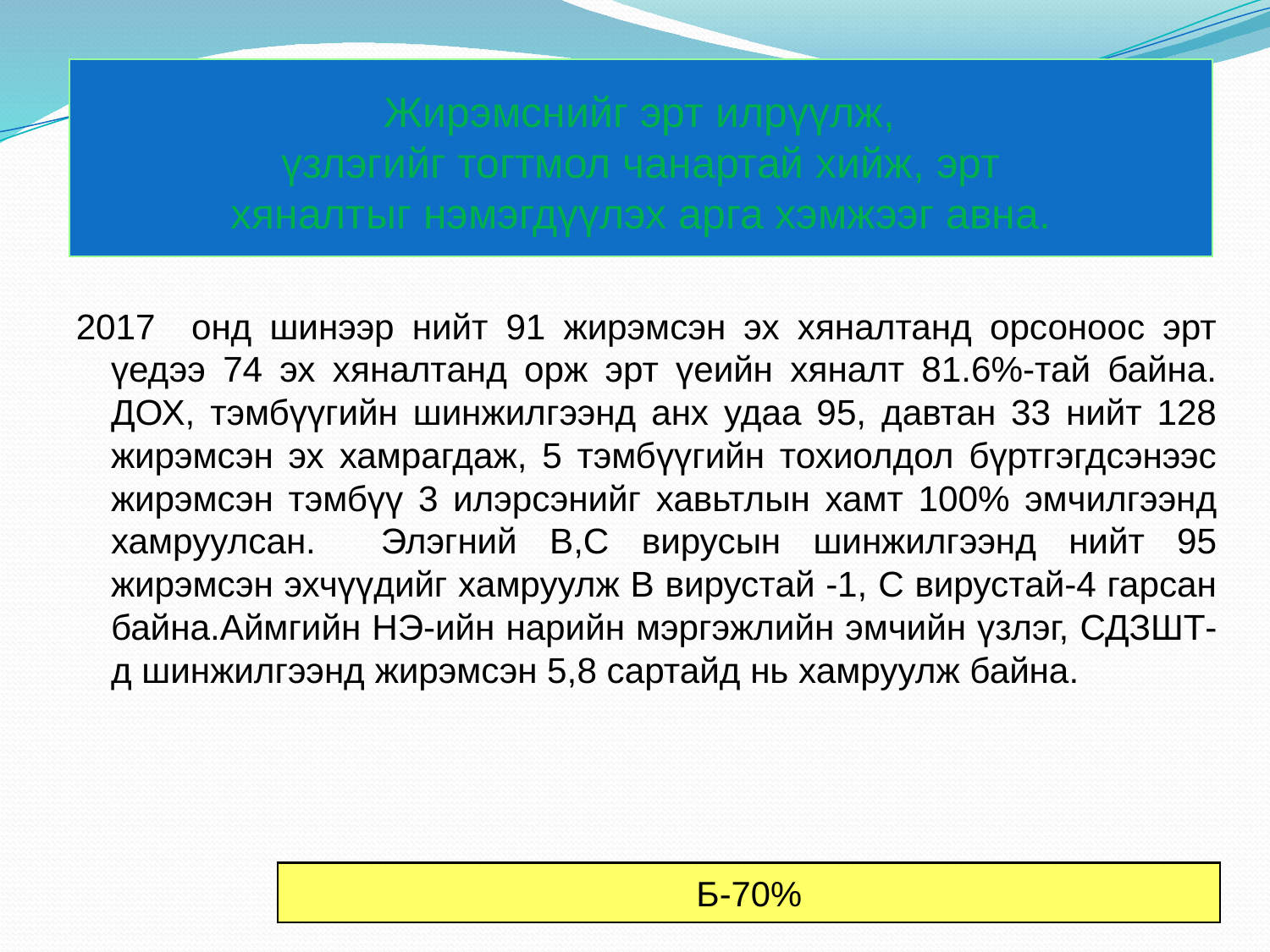

# Жирэмснийг эрт илрүүлж, үзлэгийг тогтмол чанартай хийж, эрт хяналтыг нэмэгдүүлэх арга хэмжээг авна.
2017  онд шинээр нийт 91 жирэмсэн эх хяналтанд орсоноос эрт үедээ 74 эх хяналтанд орж эрт үеийн хяналт 81.6%-тай байна. ДОХ, тэмбүүгийн шинжилгээнд анх удаа 95, давтан 33 нийт 128 жирэмсэн эх хамрагдаж, 5 тэмбүүгийн тохиолдол бүртгэгдсэнээс жирэмсэн тэмбүү 3 илэрсэнийг хавьтлын хамт 100% эмчилгээнд хамруулсан.  Элэгний В,С вирусын шинжилгээнд нийт 95 жирэмсэн эхчүүдийг хамруулж В вирустай -1, С вирустай-4 гарсан байна.Аймгийн НЭ-ийн нарийн мэргэжлийн эмчийн үзлэг, СДЗШТ-д шинжилгээнд жирэмсэн 5,8 сартайд нь хамруулж байна.
Б-70%